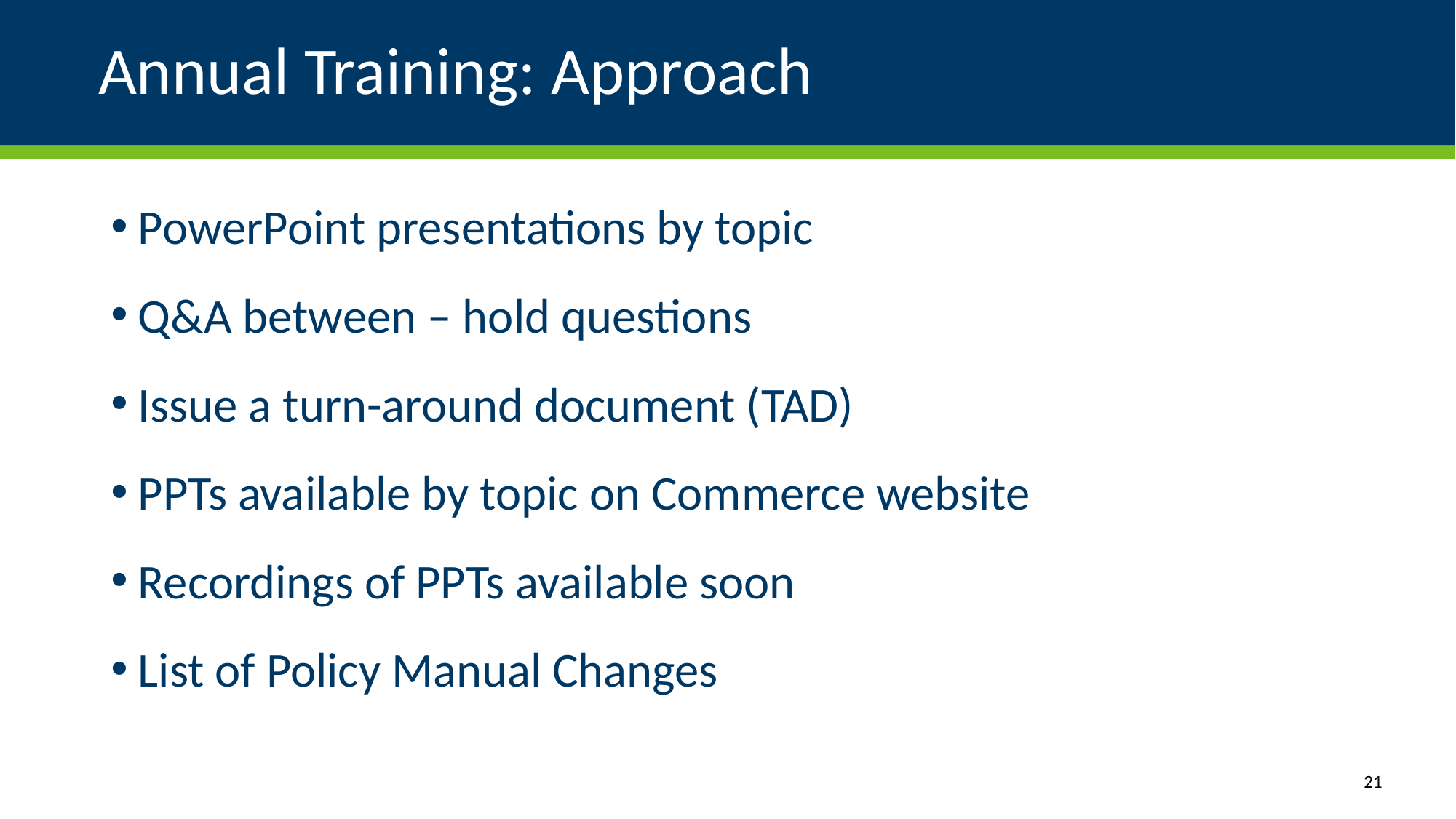

# Annual Training: Approach
PowerPoint presentations by topic
Q&A between – hold questions
Issue a turn-around document (TAD)
PPTs available by topic on Commerce website
Recordings of PPTs available soon
List of Policy Manual Changes
21